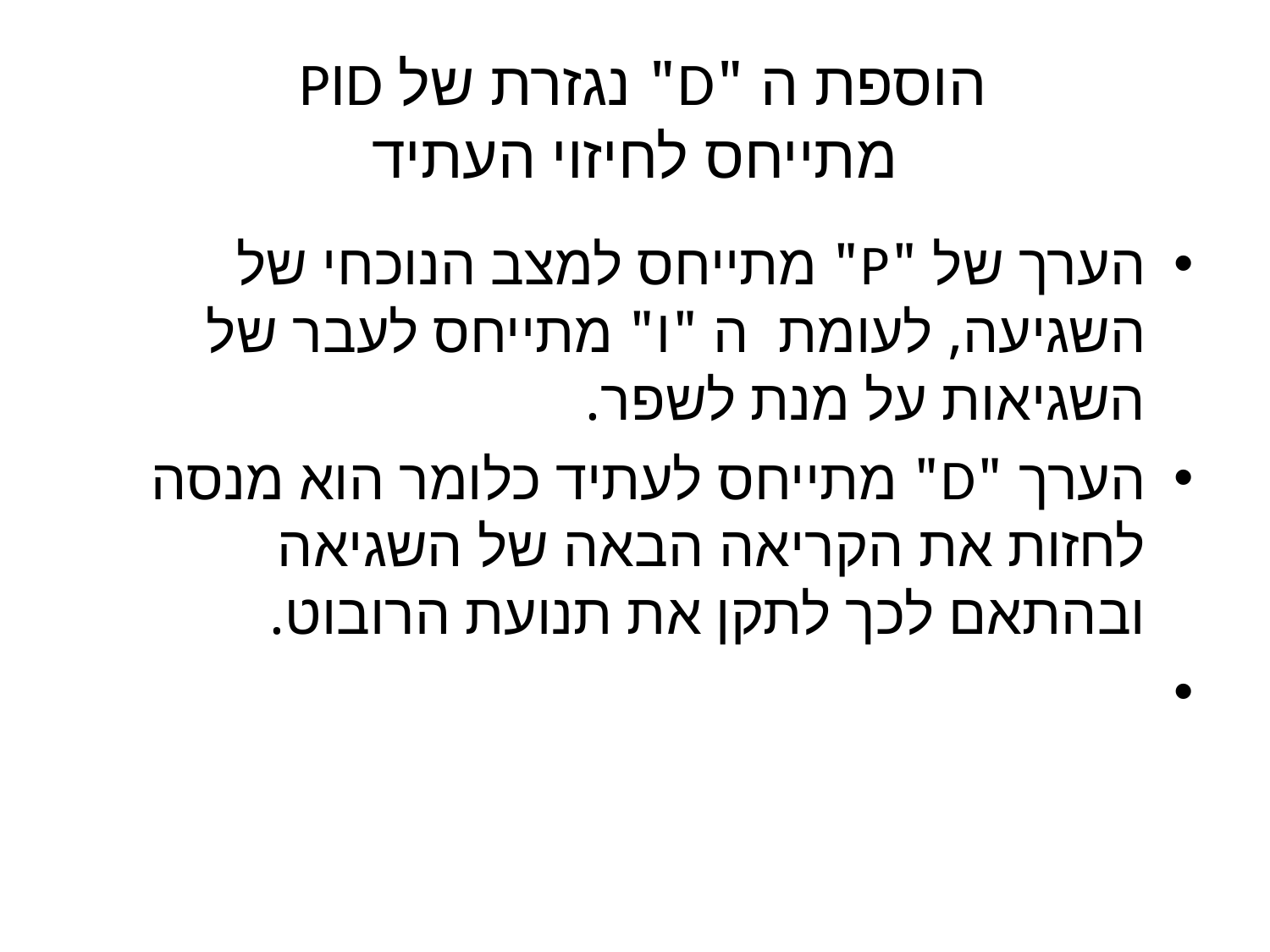

# הוספת ה "D" נגזרת של PID מתייחס לחיזוי העתיד
הערך של "P" מתייחס למצב הנוכחי של השגיעה, לעומת  ה "I" מתייחס לעבר של השגיאות על מנת לשפר.
הערך "D" מתייחס לעתיד כלומר הוא מנסה לחזות את הקריאה הבאה של השגיאה ובהתאם לכך לתקן את תנועת הרובוט.